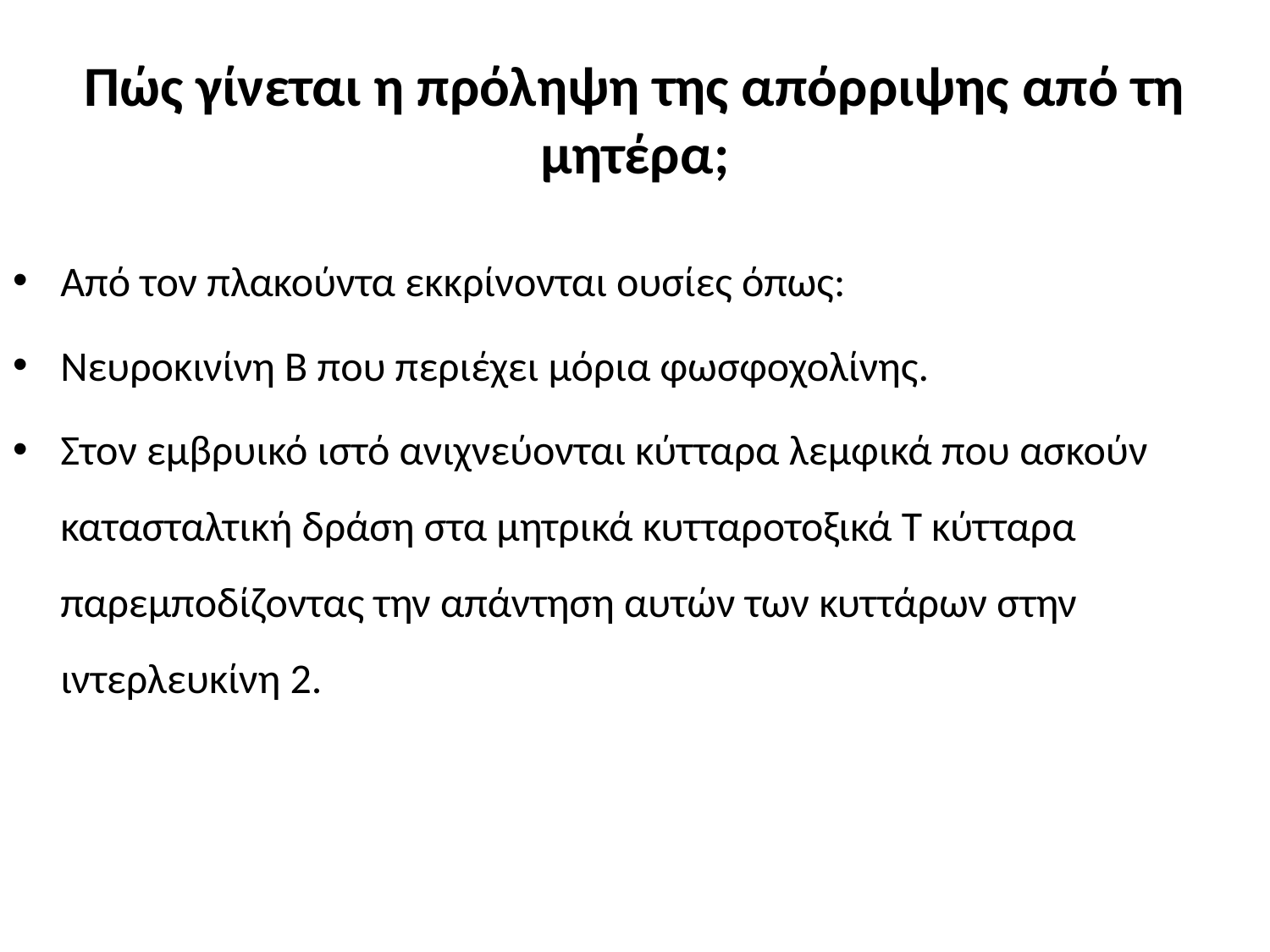

# Πώς γίνεται η πρόληψη της απόρριψης από τη μητέρα;
Από τον πλακούντα εκκρίνονται ουσίες όπως:
Νευροκινίνη Β που περιέχει μόρια φωσφοχολίνης.
Στον εμβρυικό ιστό ανιχνεύονται κύτταρα λεμφικά που ασκούν κατασταλτική δράση στα μητρικά κυτταροτοξικά Τ κύτταρα παρεμποδίζοντας την απάντηση αυτών των κυττάρων στην ιντερλευκίνη 2.